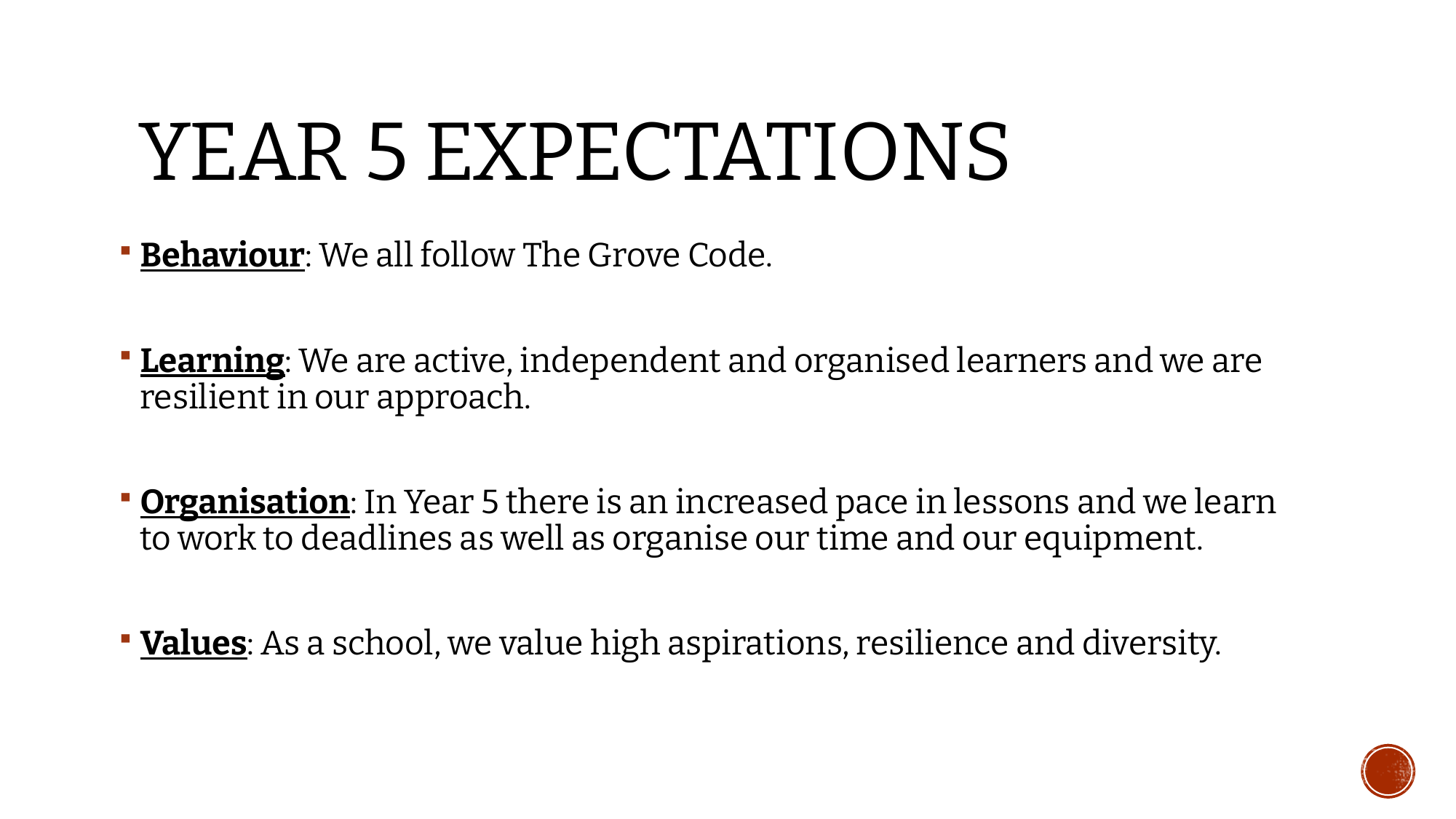

# Year 5 expectations
Behaviour: We all follow The Grove Code.

Learning: We are active, independent and organised learners and we are resilient in our approach.

Organisation: In Year 5 there is an increased pace in lessons and we learn to work to deadlines as well as organise our time and our equipment.

Values: As a school, we value high aspirations, resilience and diversity.